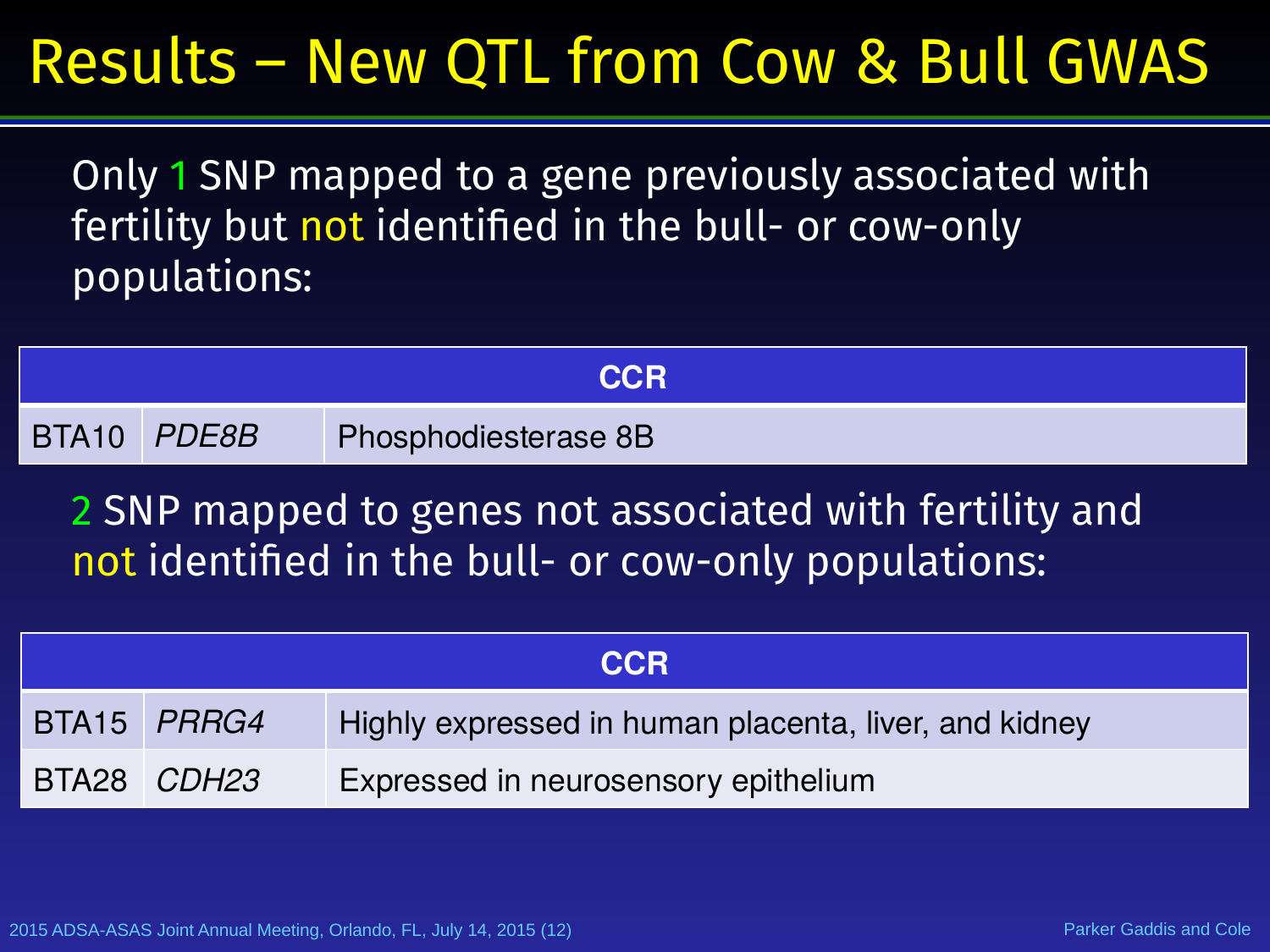

# Results – New QTL from Cow & Bull GWAS
Only 1 SNP mapped to a gene previously associated with fertility but not identified in the bull- or cow-only populations:
| CCR |  |  |
| --- | --- | --- |
| BTA10 | PDE8B | Phosphodiesterase 8B |
2 SNP mapped to genes not associated with fertility and not identified in the bull- or cow-only populations:
| CCR |  |  |
| --- | --- | --- |
| BTA15 | PRRG4 | Highly expressed in human placenta, liver, and kidney |
| BTA28 | CDH23 | Expressed in neurosensory epithelium |